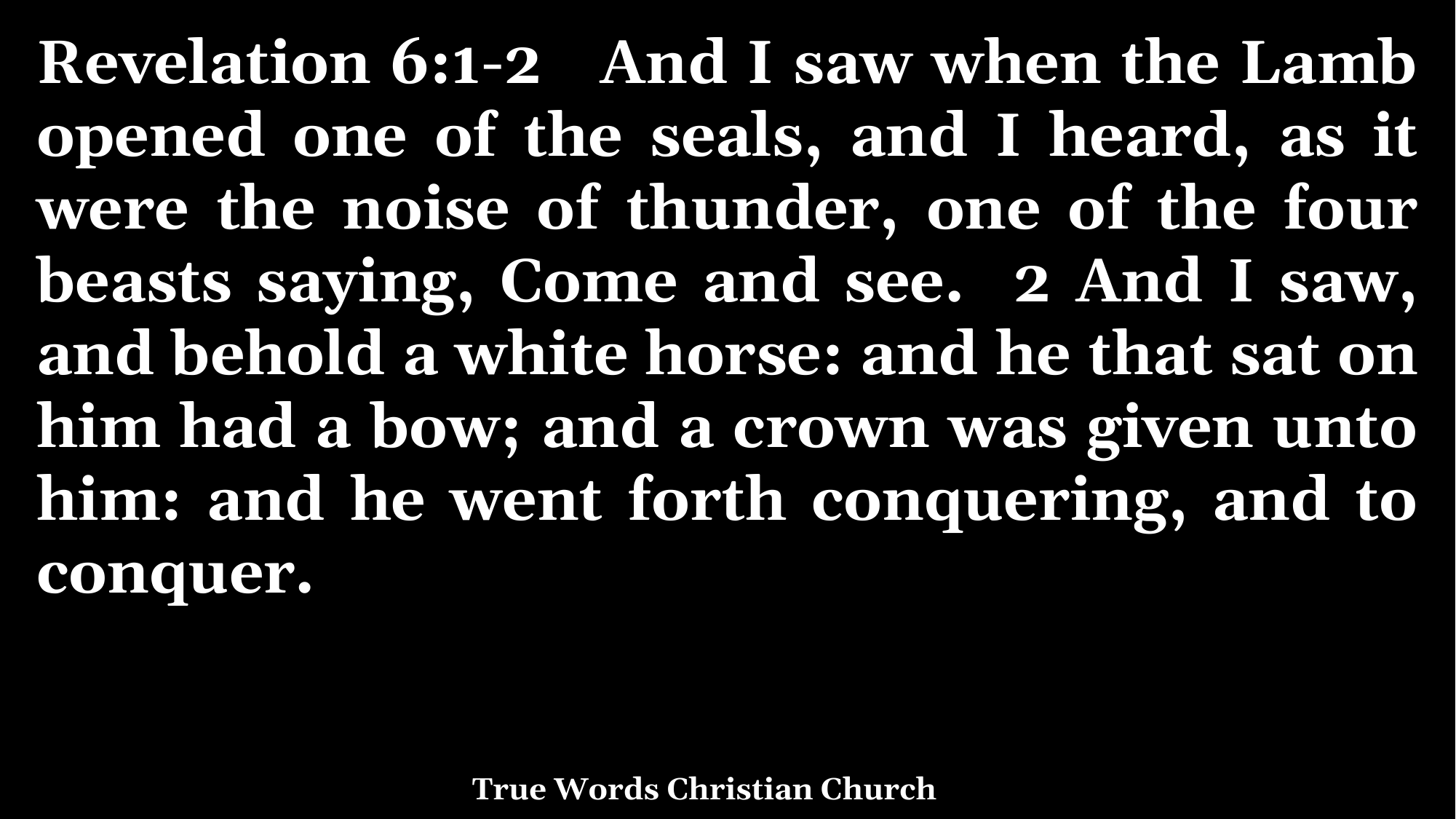

Revelation 6:1-2   And I saw when the Lamb opened one of the seals, and I heard, as it were the noise of thunder, one of the four beasts saying, Come and see.  2 And I saw, and behold a white horse: and he that sat on him had a bow; and a crown was given unto him: and he went forth conquering, and to conquer.
True Words Christian Church